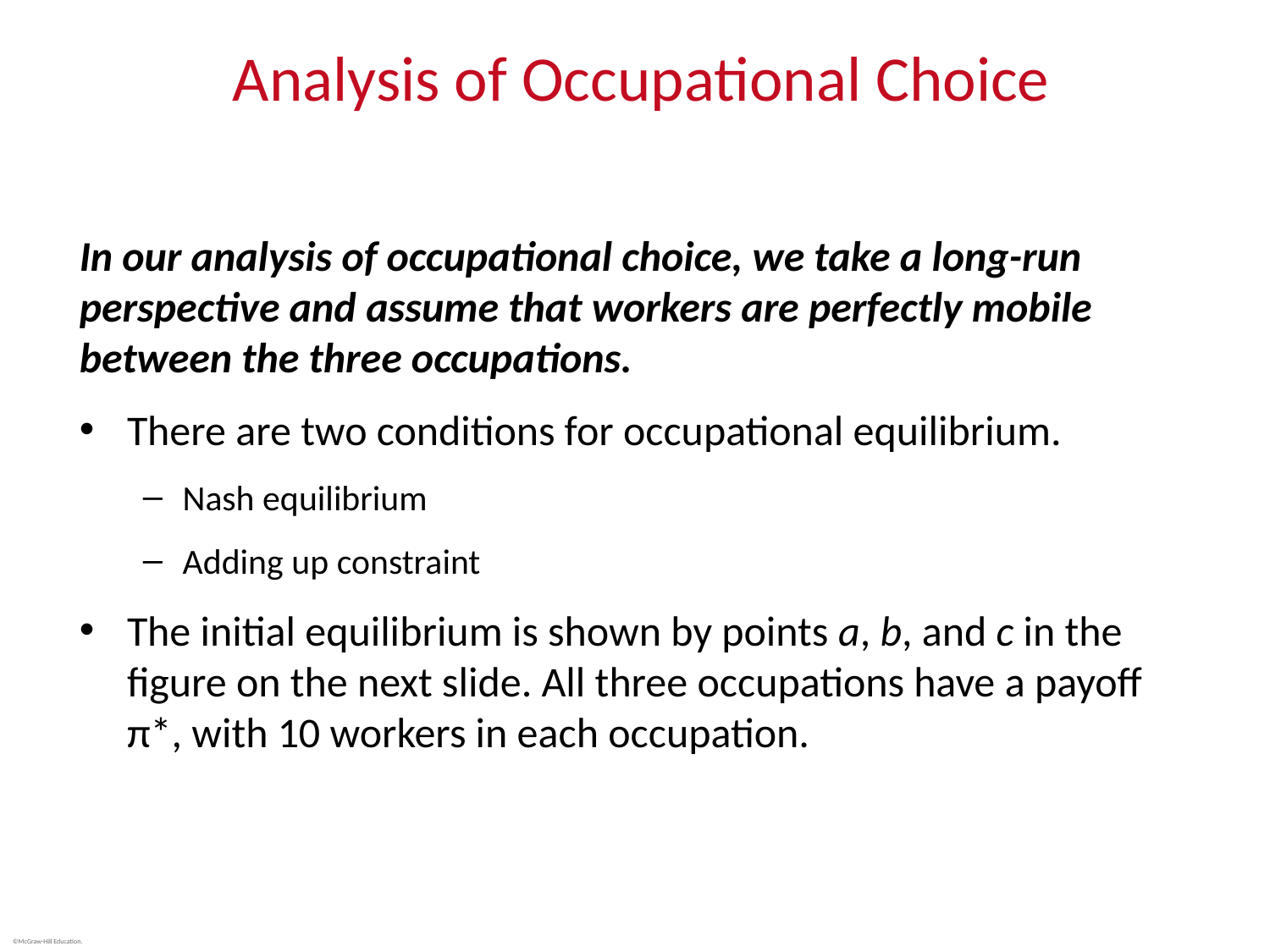

# Analysis of Occupational Choice
In our analysis of occupational choice, we take a long-run perspective and assume that workers are perfectly mobile between the three occupations.
There are two conditions for occupational equilibrium.
Nash equilibrium
Adding up constraint
The initial equilibrium is shown by points a, b, and c in the figure on the next slide. All three occupations have a payoff π*, with 10 workers in each occupation.